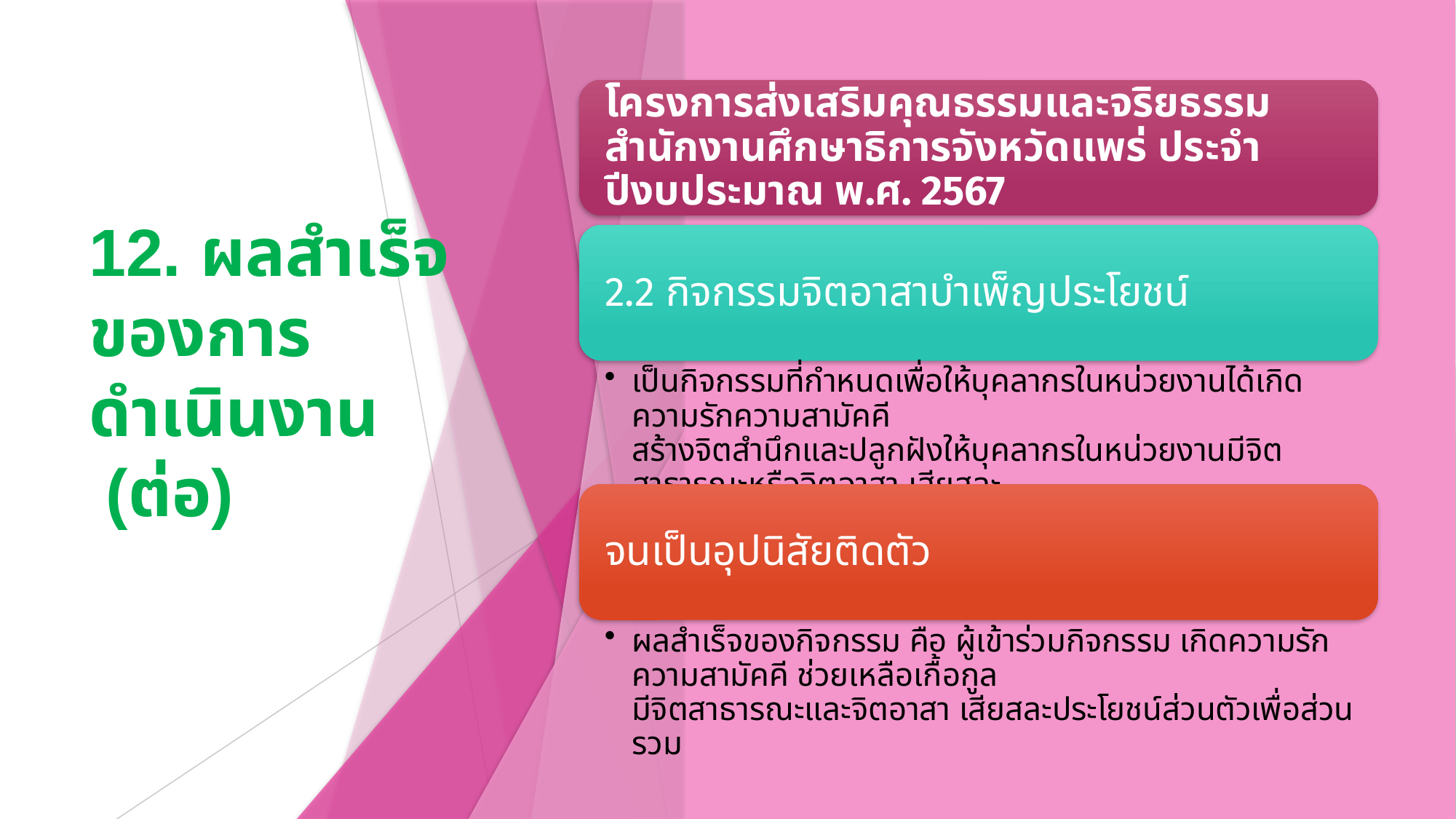

โครงการส่งเสริมคุณธรรมและจริยธรรม สำนักงานศึกษาธิการจังหวัดแพร่ ประจำปีงบประมาณ พ.ศ. 2567
2.2 กิจกรรมจิตอาสาบำเพ็ญประโยชน์
เป็นกิจกรรมที่กำหนดเพื่อให้บุคลากรในหน่วยงานได้เกิดความรักความสามัคคี
สร้างจิตสำนึกและปลูกฝังให้บุคลากรในหน่วยงานมีจิตสาธารณะหรือจิตอาสา เสียสละ
เพื่อประโยชน์ส่วนรวม และเอื้อเฟื้อต่อกัน
จนเป็นอุปนิสัยติดตัว
ผลสำเร็จของกิจกรรม คือ ผู้เข้าร่วมกิจกรรม เกิดความรักความสามัคคี ช่วยเหลือเกื้อกูล
มีจิตสาธารณะและจิตอาสา เสียสละประโยชน์ส่วนตัวเพื่อส่วนรวม
# 12. ผลสำเร็จของการดำเนินงาน (ต่อ)